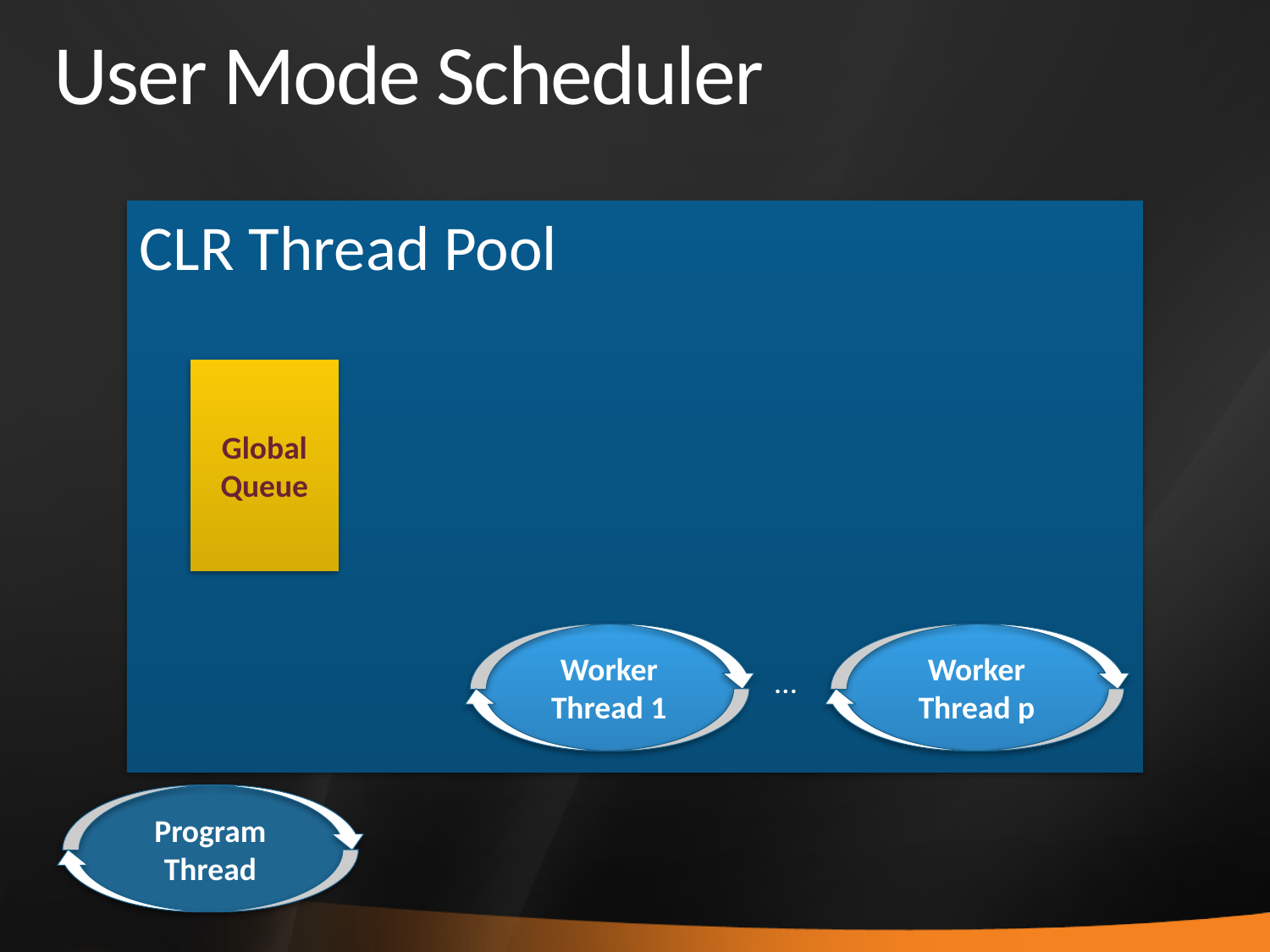

# User Mode Scheduler
CLR Thread Pool
Global
Queue

Worker Thread 1

Worker Thread p
…

Program Thread